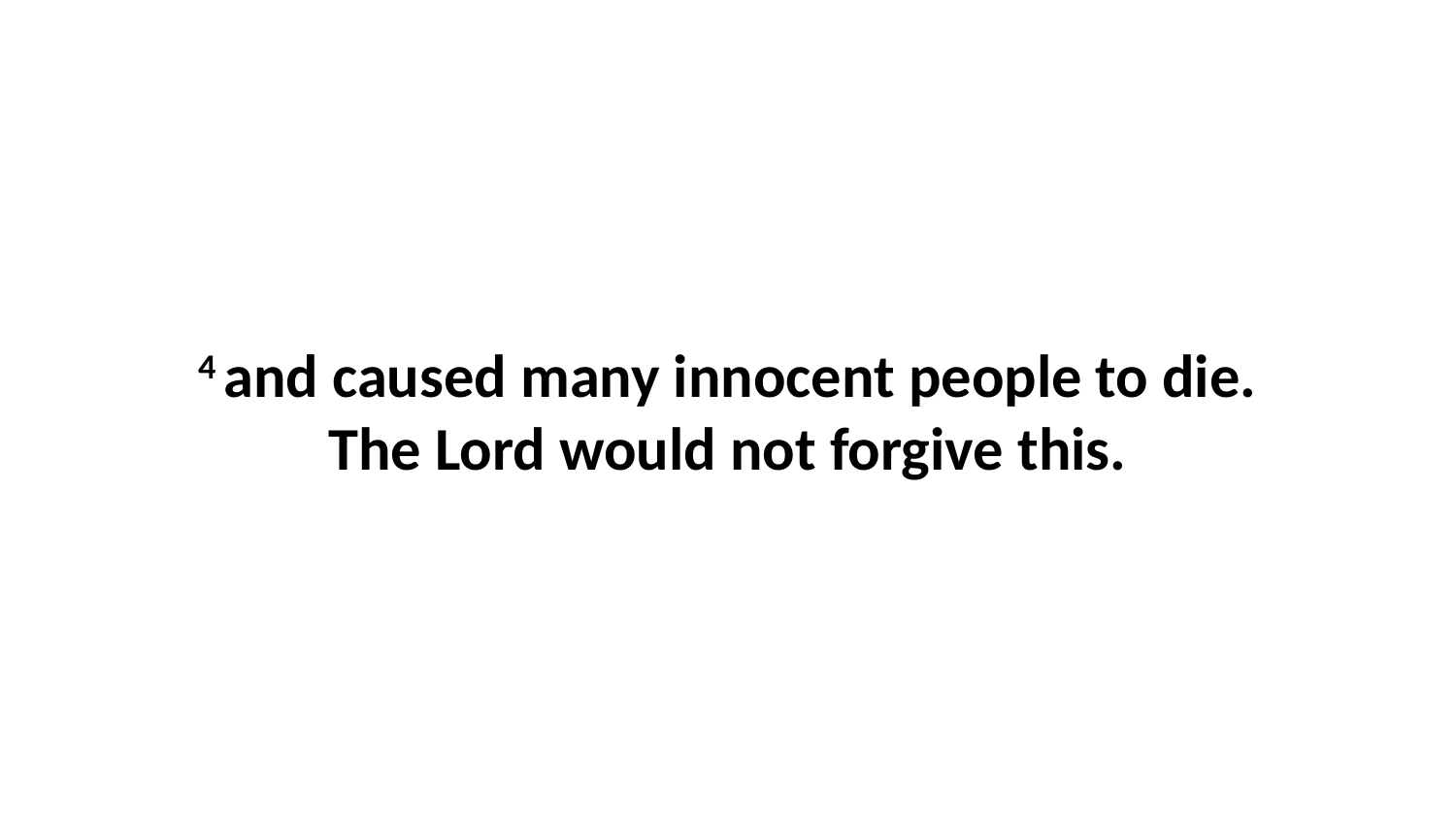

4 and caused many innocent people to die. The Lord would not forgive this.